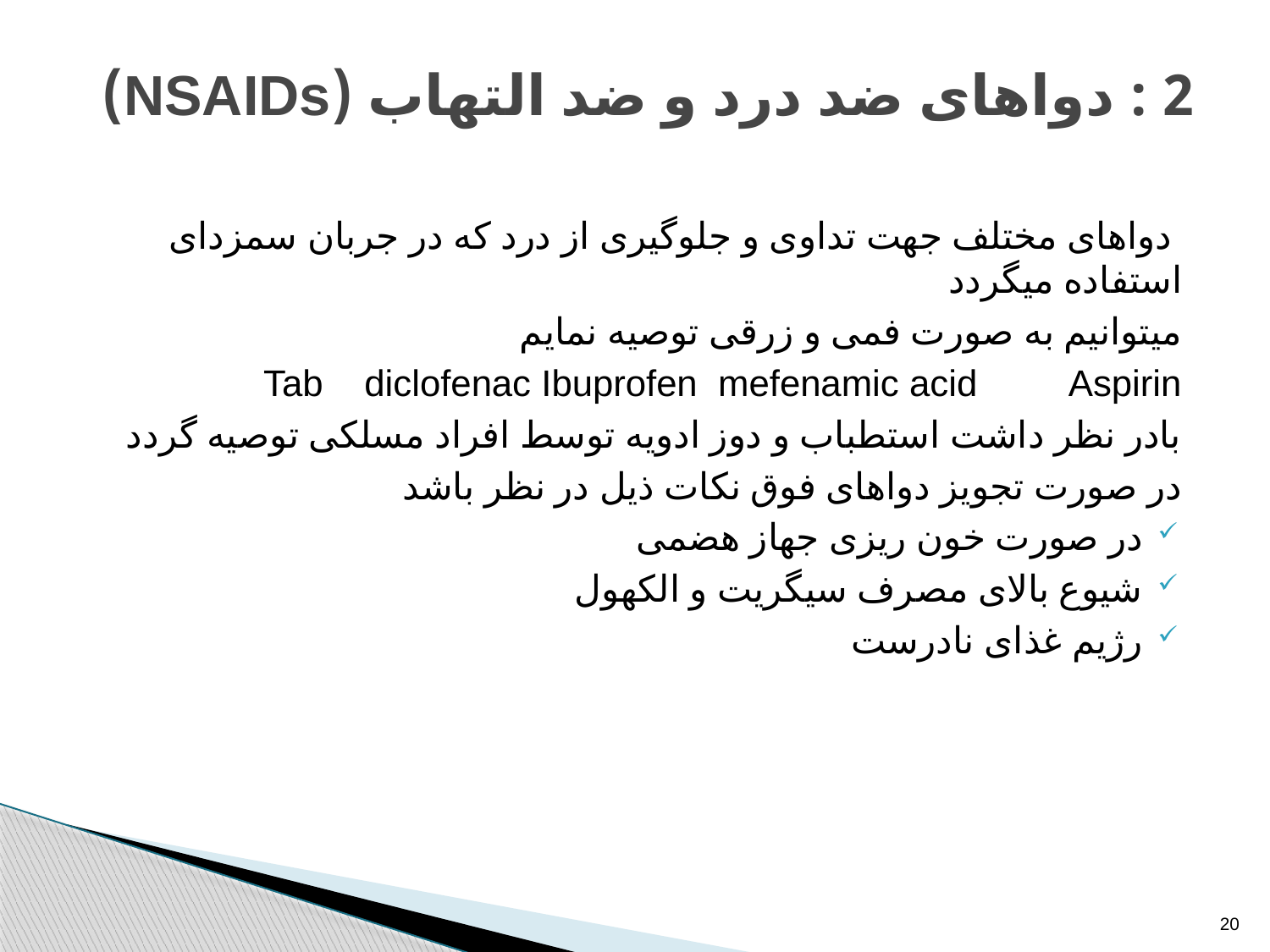

# 2 : دواهای ضد درد و ضد التهاب (NSAIDs)
 دواهای مختلف جهت تداوی و جلوگیری از درد که در جربان سمزدای استفاده میگردد
میتوانیم به صورت فمی و زرقی توصیه نمایم
Tab    diclofenac Ibuprofen  mefenamic acid         Aspirin
بادر نظر داشت استطباب و دوز ادویه توسط افراد مسلکی توصیه گردد
در صورت تجویز دواهای فوق نکات ذیل در نظر باشد
در صورت خون ریزی جهاز هضمی
شیوع بالای مصرف سیگریت و الکهول
رژیم غذای نادرست
20